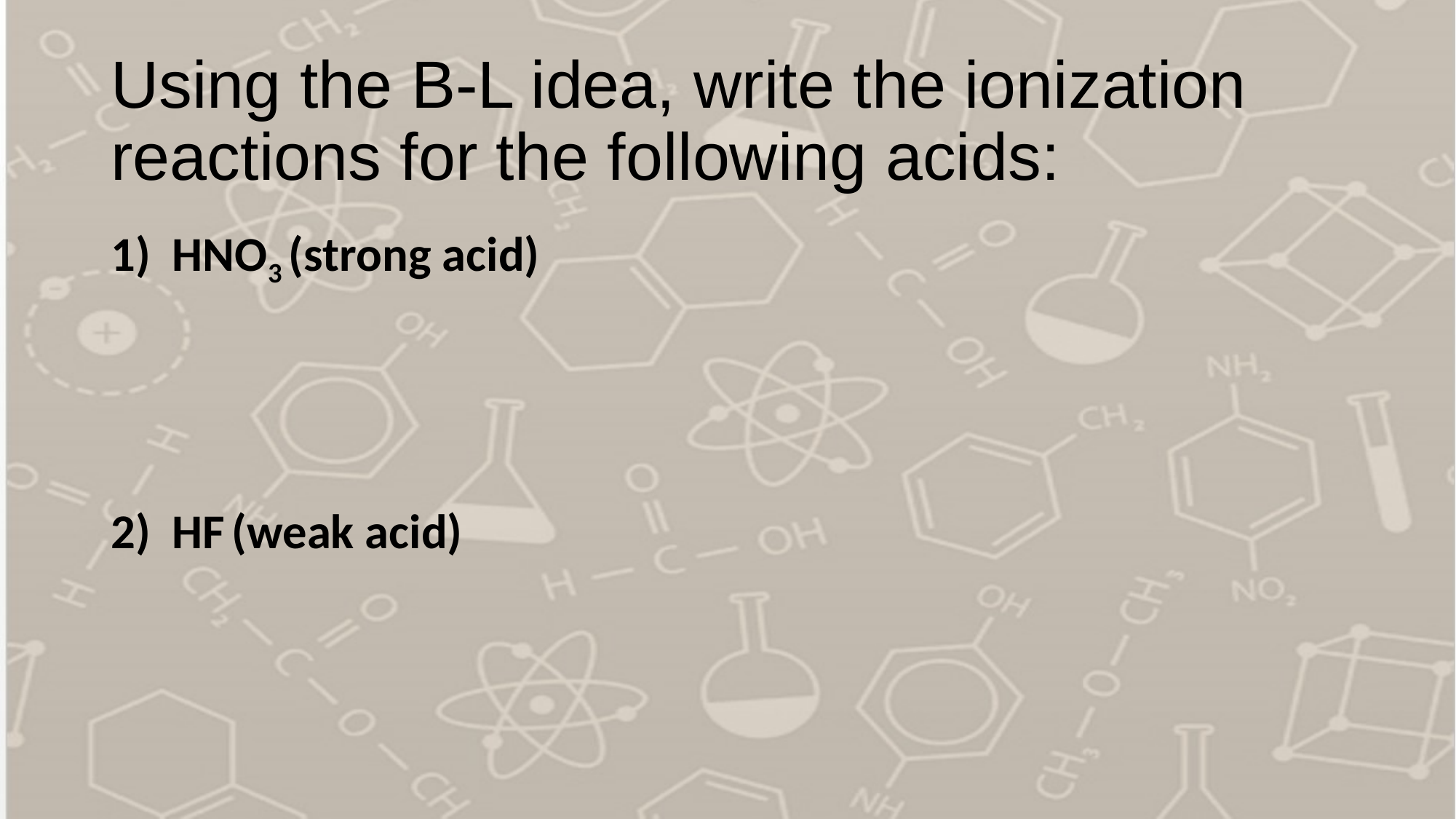

# Using the B-L idea, write the ionization reactions for the following acids:
HNO3 (strong acid)

2)  HF (weak acid)